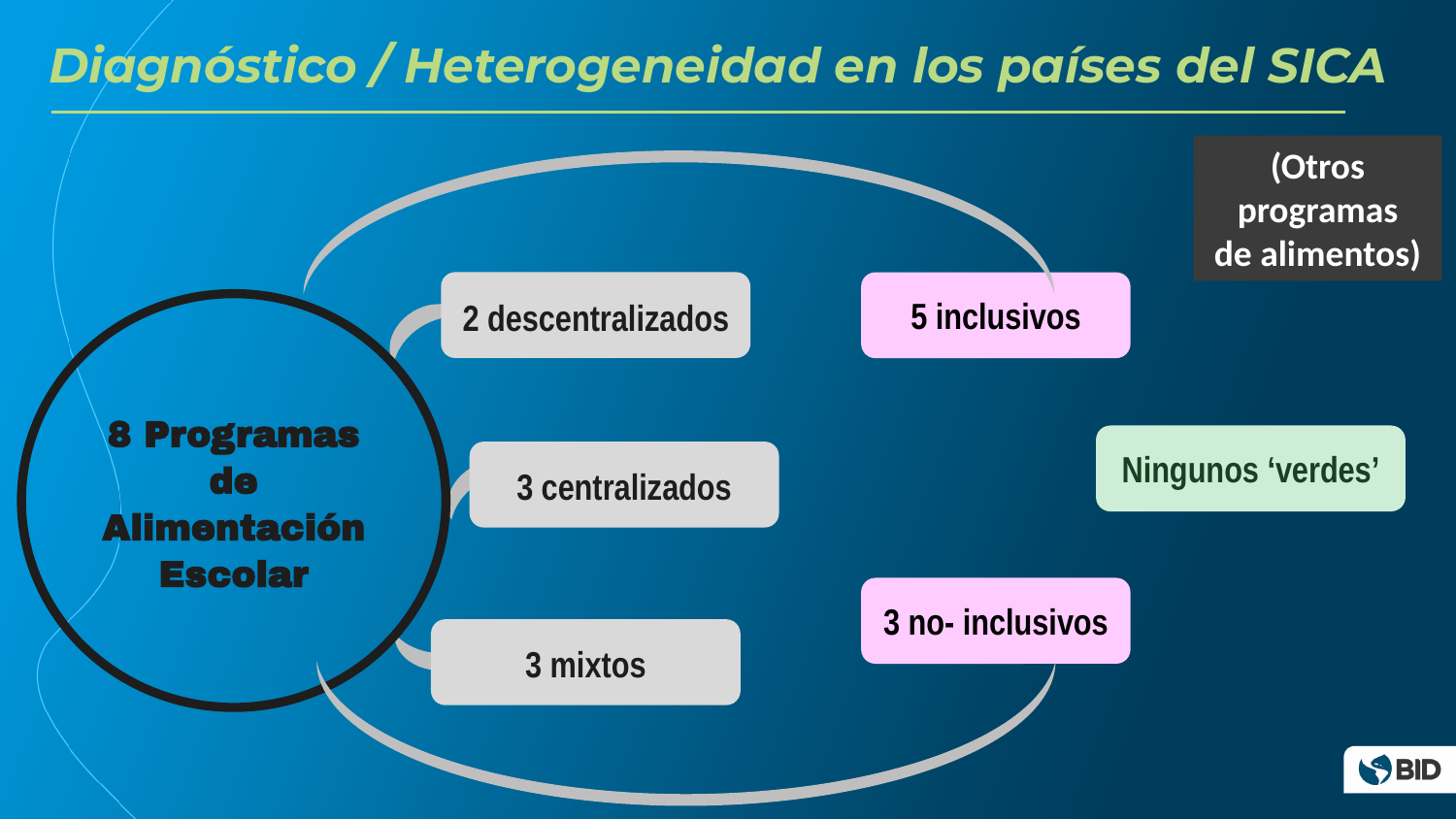

Diagnóstico / Heterogeneidad en los países del SICA
(Otros programas
de alimentos)
2 descentralizados
5 inclusivos

8 Programas de Alimentación Escolar

Ningunos ‘verdes’

3 centralizados
3 no- inclusivos

3 mixtos